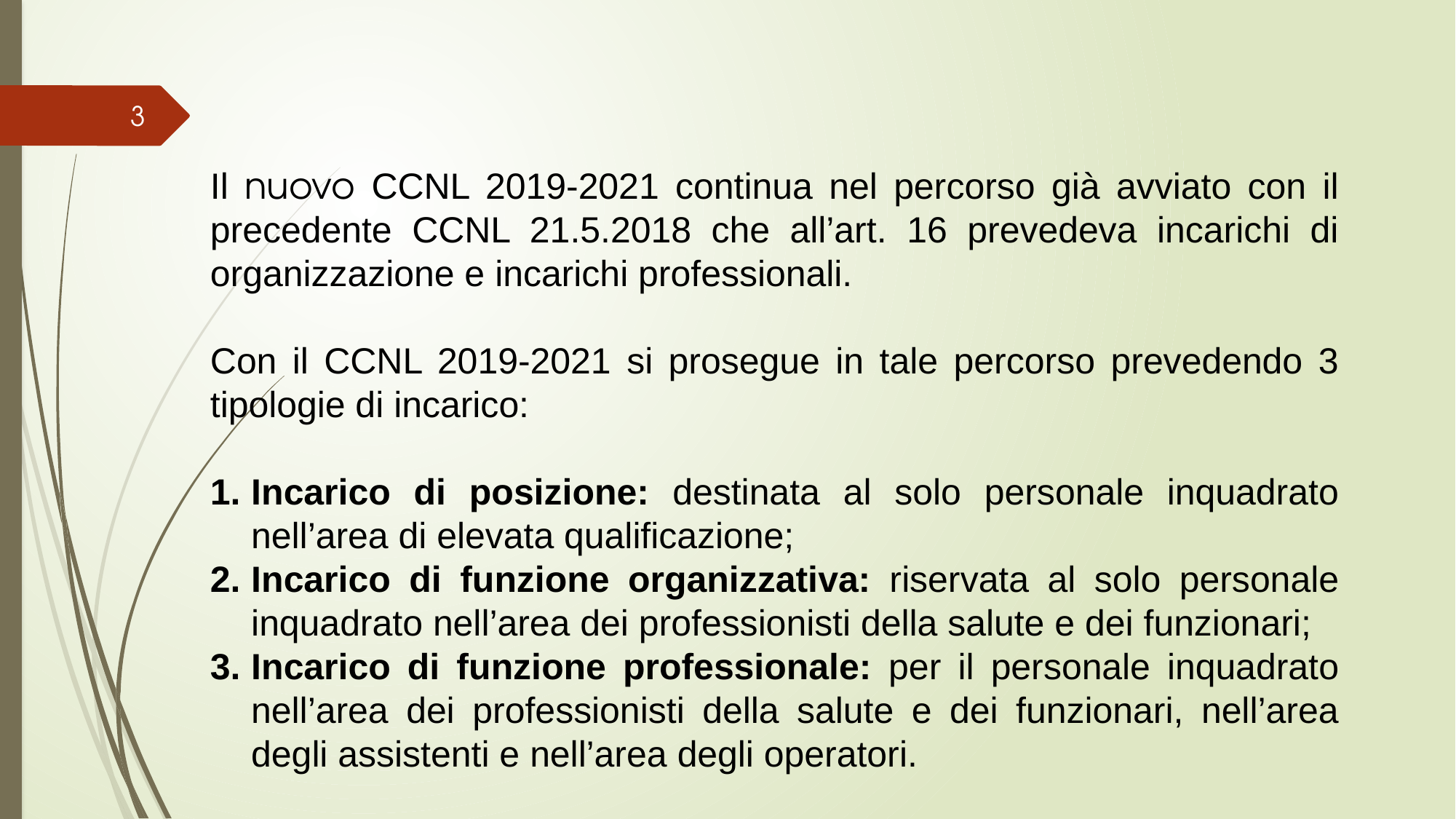

3
Il nuovo CCNL 2019-2021 continua nel percorso già avviato con il precedente CCNL 21.5.2018 che all’art. 16 prevedeva incarichi di organizzazione e incarichi professionali.

Con il CCNL 2019-2021 si prosegue in tale percorso prevedendo 3 tipologie di incarico:

Incarico di posizione: destinata al solo personale inquadrato nell’area di elevata qualificazione;
Incarico di funzione organizzativa: riservata al solo personale inquadrato nell’area dei professionisti della salute e dei funzionari;
Incarico di funzione professionale: per il personale inquadrato nell’area dei professionisti della salute e dei funzionari, nell’area degli assistenti e nell’area degli operatori.